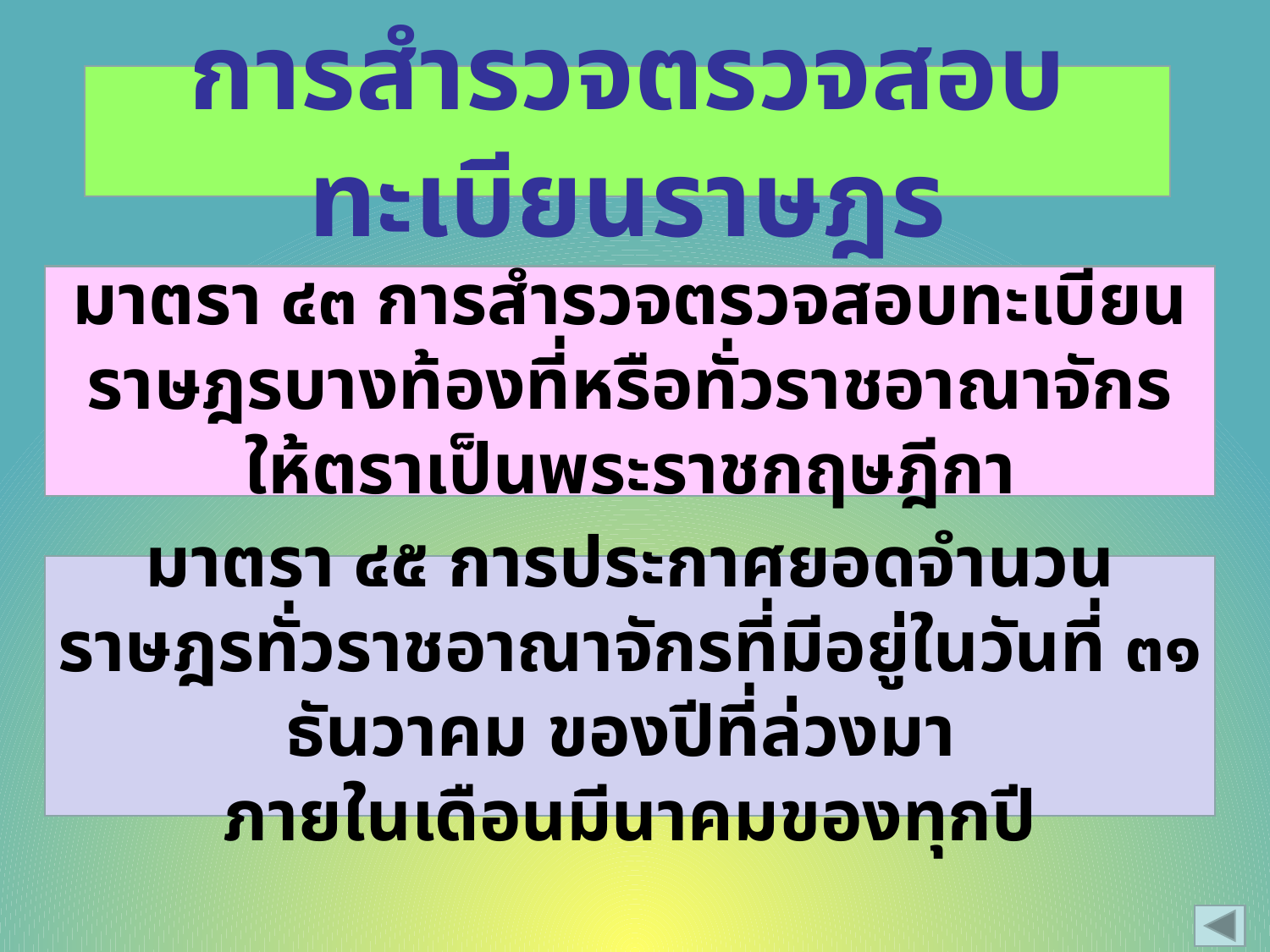

การสำรวจตรวจสอบทะเบียนราษฎร
มาตรา ๔๓ การสำรวจตรวจสอบทะเบียนราษฎรบางท้องที่หรือทั่วราชอาณาจักร ให้ตราเป็นพระราชกฤษฎีกา
มาตรา ๔๕ การประกาศยอดจำนวนราษฎรทั่วราชอาณาจักรที่มีอยู่ในวันที่ ๓๑ ธันวาคม ของปีที่ล่วงมา
ภายในเดือนมีนาคมของทุกปี